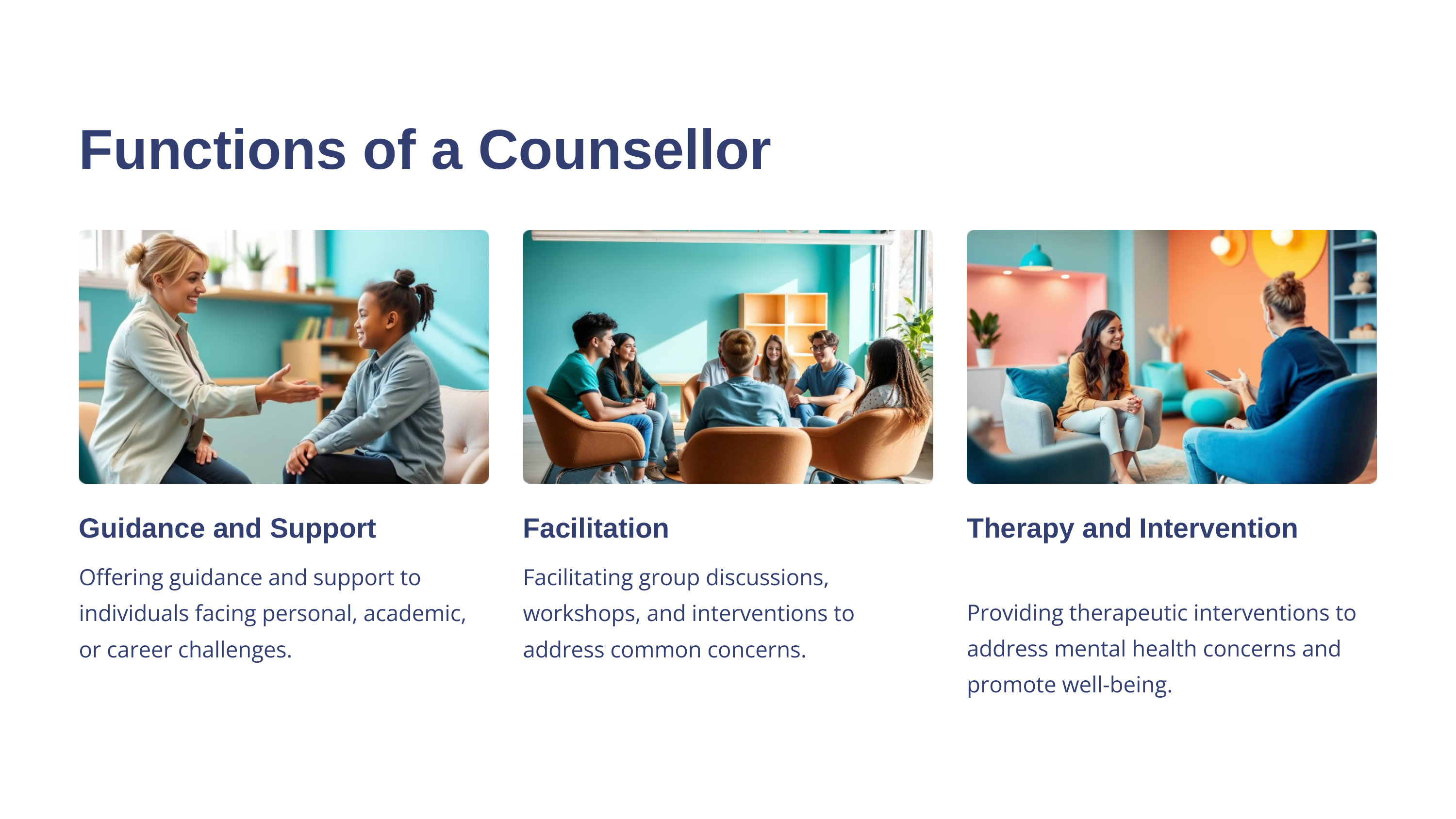

Functions of a Counsellor

Guidance and Support
Therapy and Intervention
Facilitation
Offering guidance and support to individuals facing personal, academic, or career challenges.
Facilitating group discussions, workshops, and interventions to address common concerns.
Providing therapeutic interventions to address mental health concerns and promote well-being.